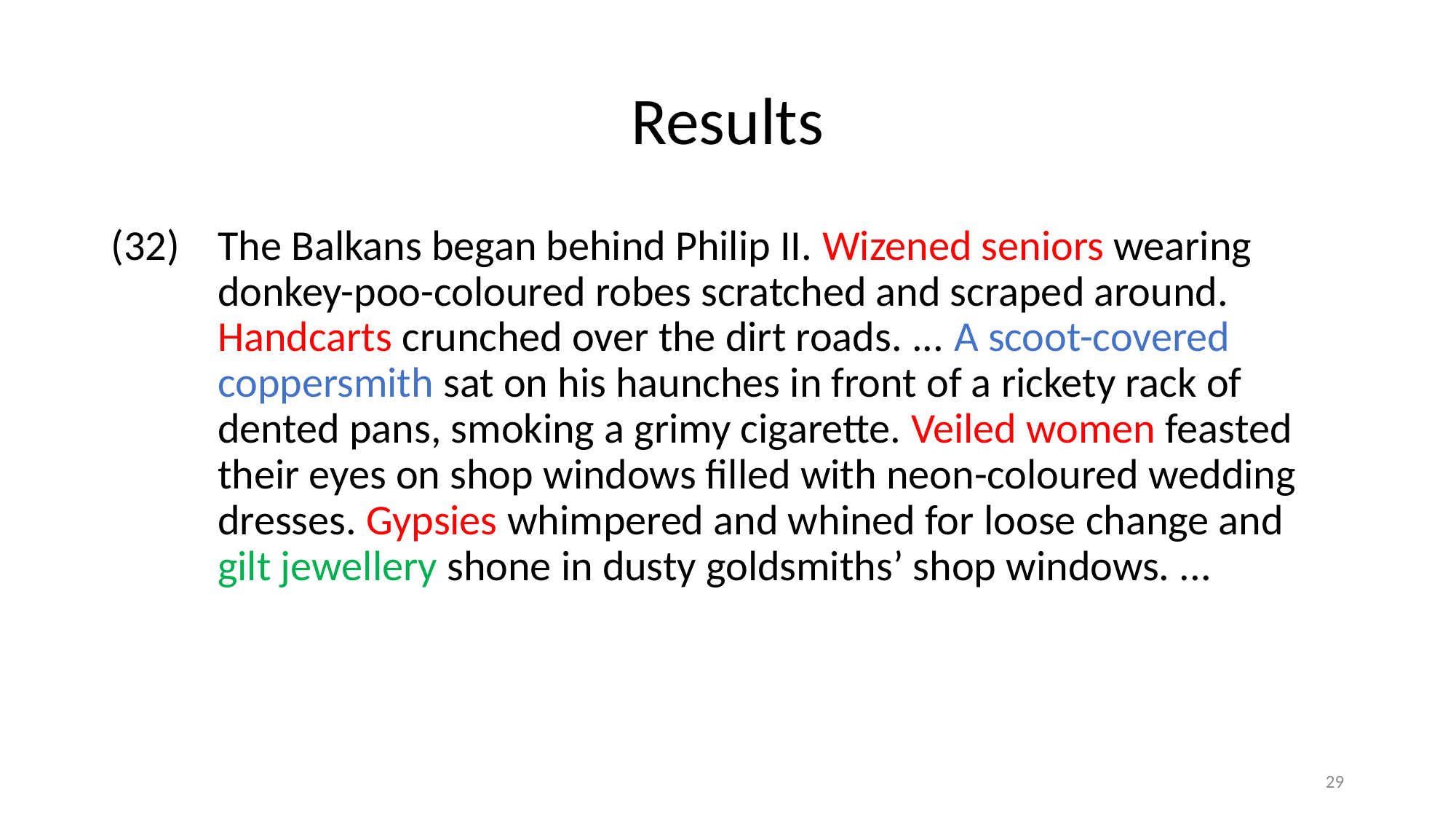

# Results
(32)	The Balkans began behind Philip II. Wizened seniors wearing donkey-poo-coloured robes scratched and scraped around. Handcarts crunched over the dirt roads. ... A scoot-covered coppersmith sat on his haunches in front of a rickety rack of dented pans, smoking a grimy cigarette. Veiled women feasted their eyes on shop windows filled with neon-coloured wedding dresses. Gypsies whimpered and whined for loose change and gilt jewellery shone in dusty goldsmiths’ shop windows. ...
29